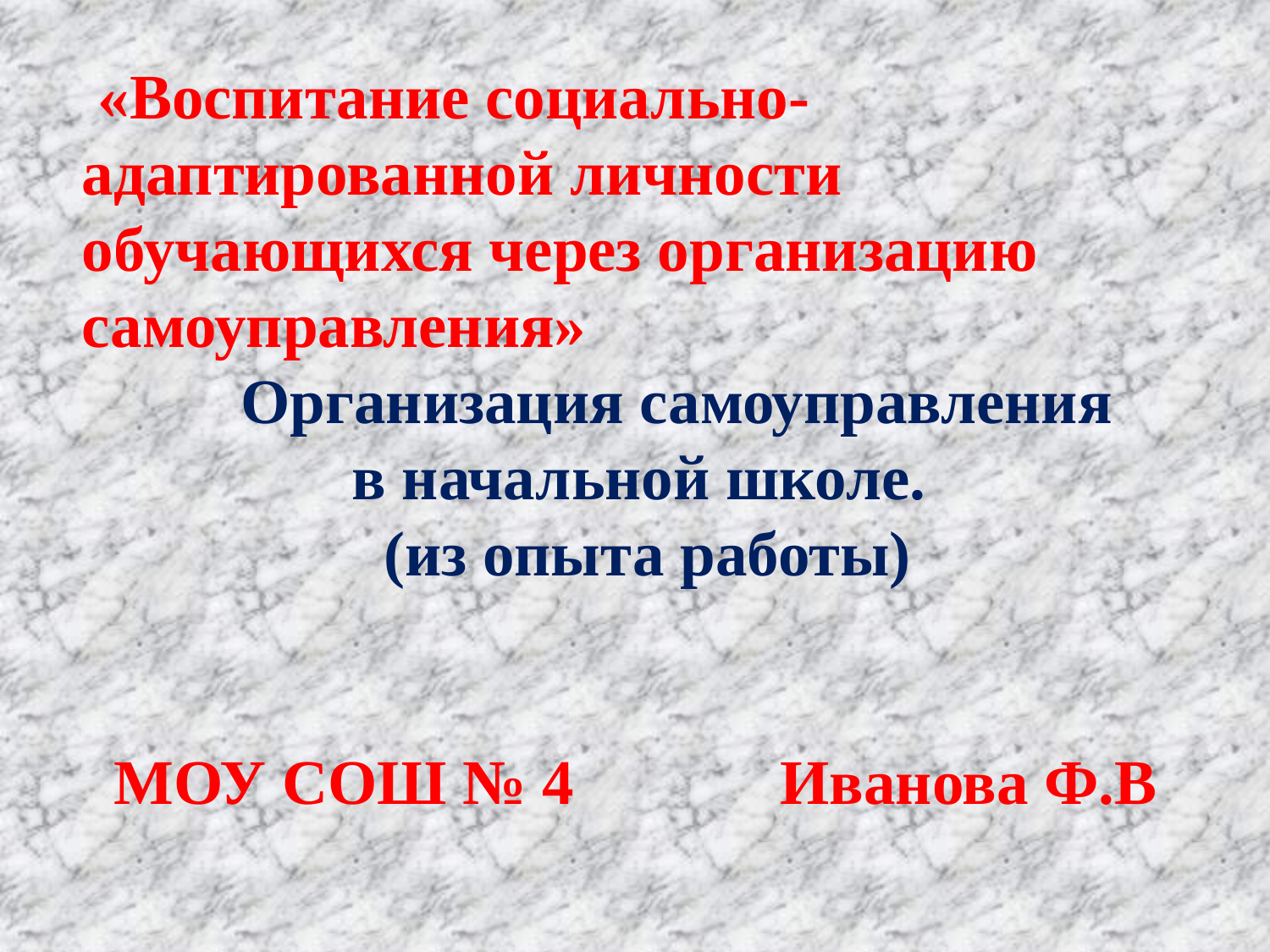

«Воспитание социально-адаптированной личности обучающихся через организацию самоуправления»
          Организация самоуправления
                 в начальной школе.
                   (из опыта работы)

  МОУ СОШ № 4             Иванова Ф.В